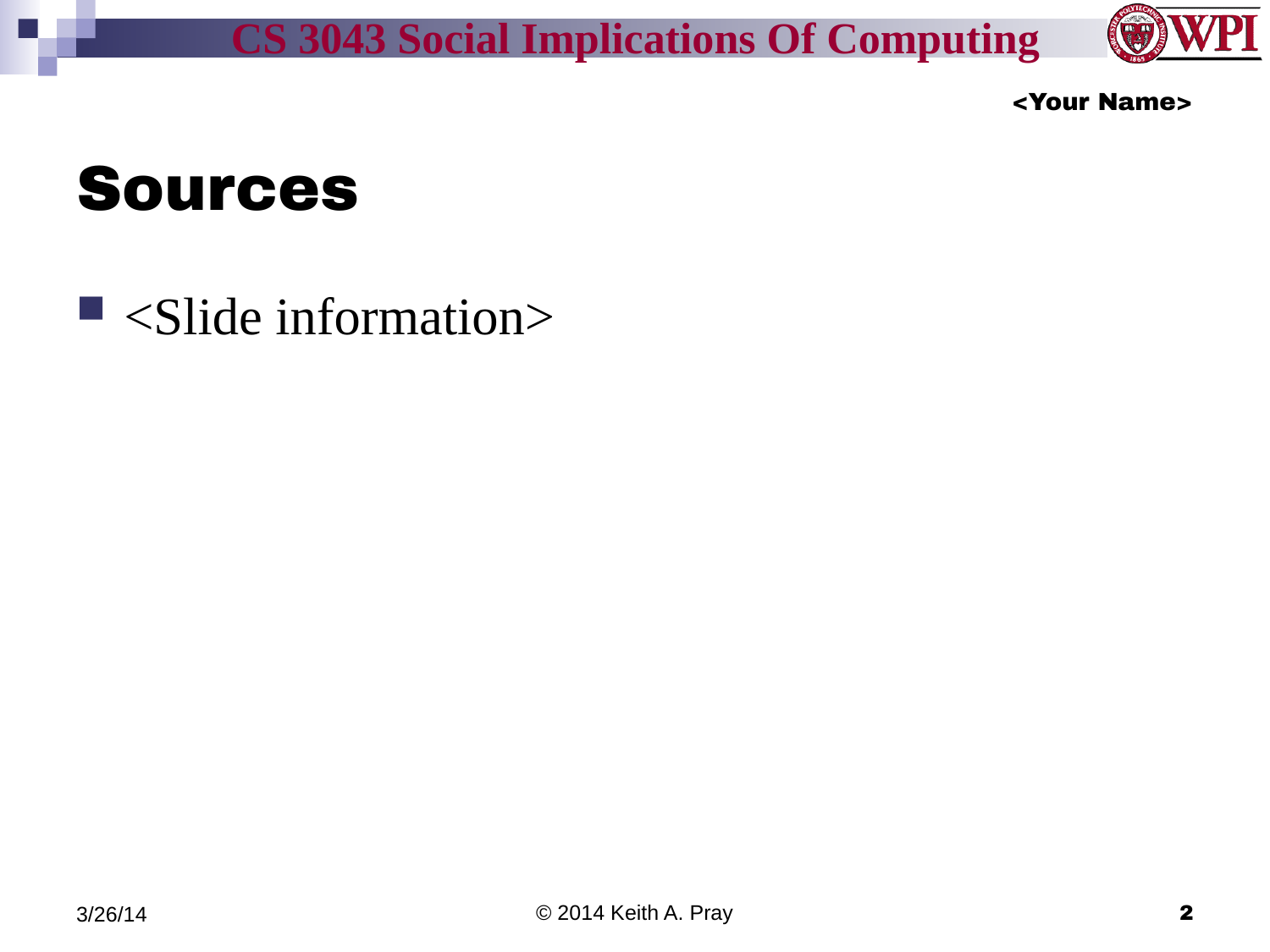

<Your Name>
# Sources
<Slide information>
3/26/14
© 2014 Keith A. Pray
2